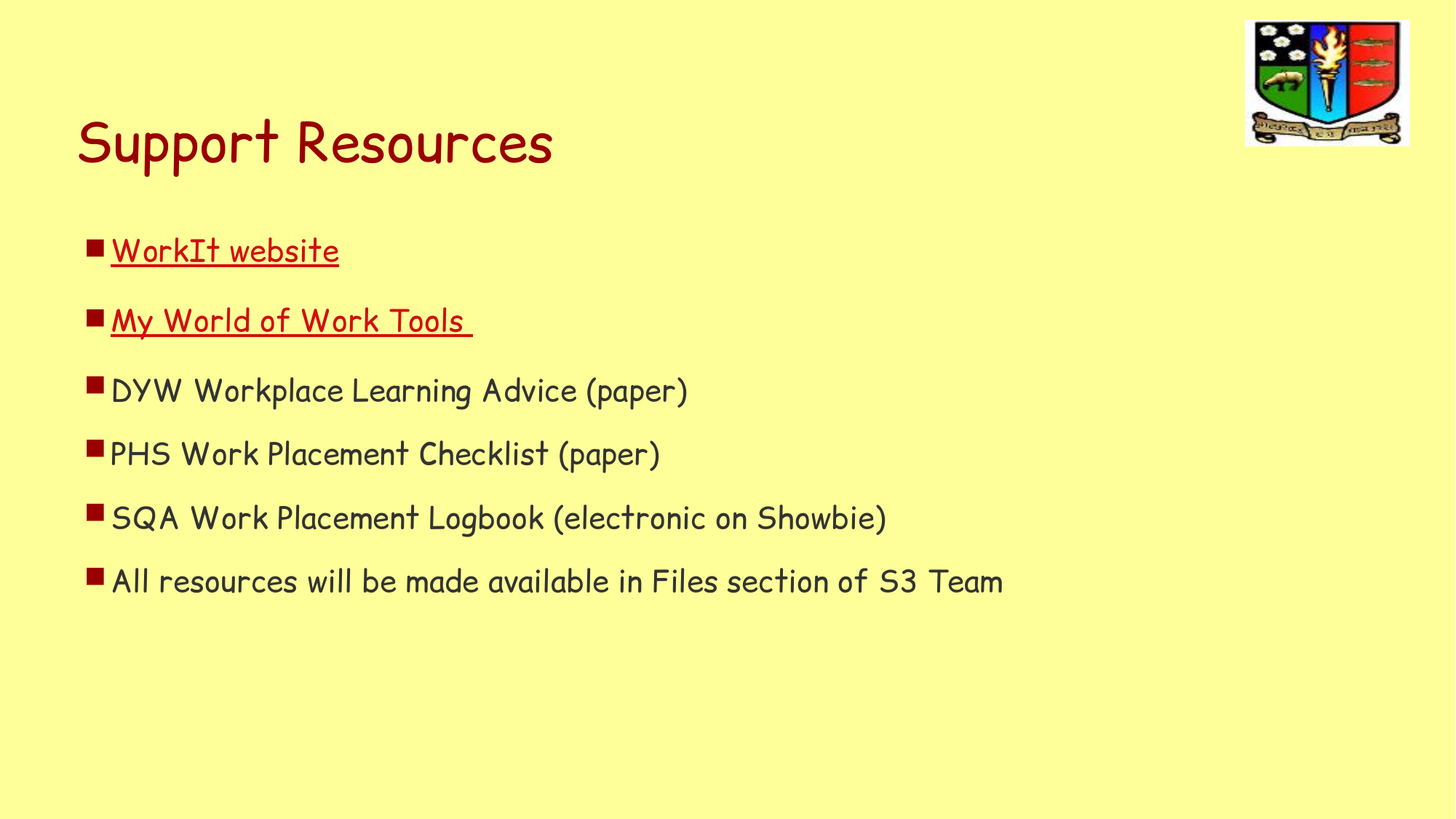

# Support Resources
WorkIt website
My World of Work Tools
DYW Workplace Learning Advice (paper)
PHS Work Placement Checklist (paper)
SQA Work Placement Logbook (electronic on Showbie)
All resources will be made available in Files section of S3 Team